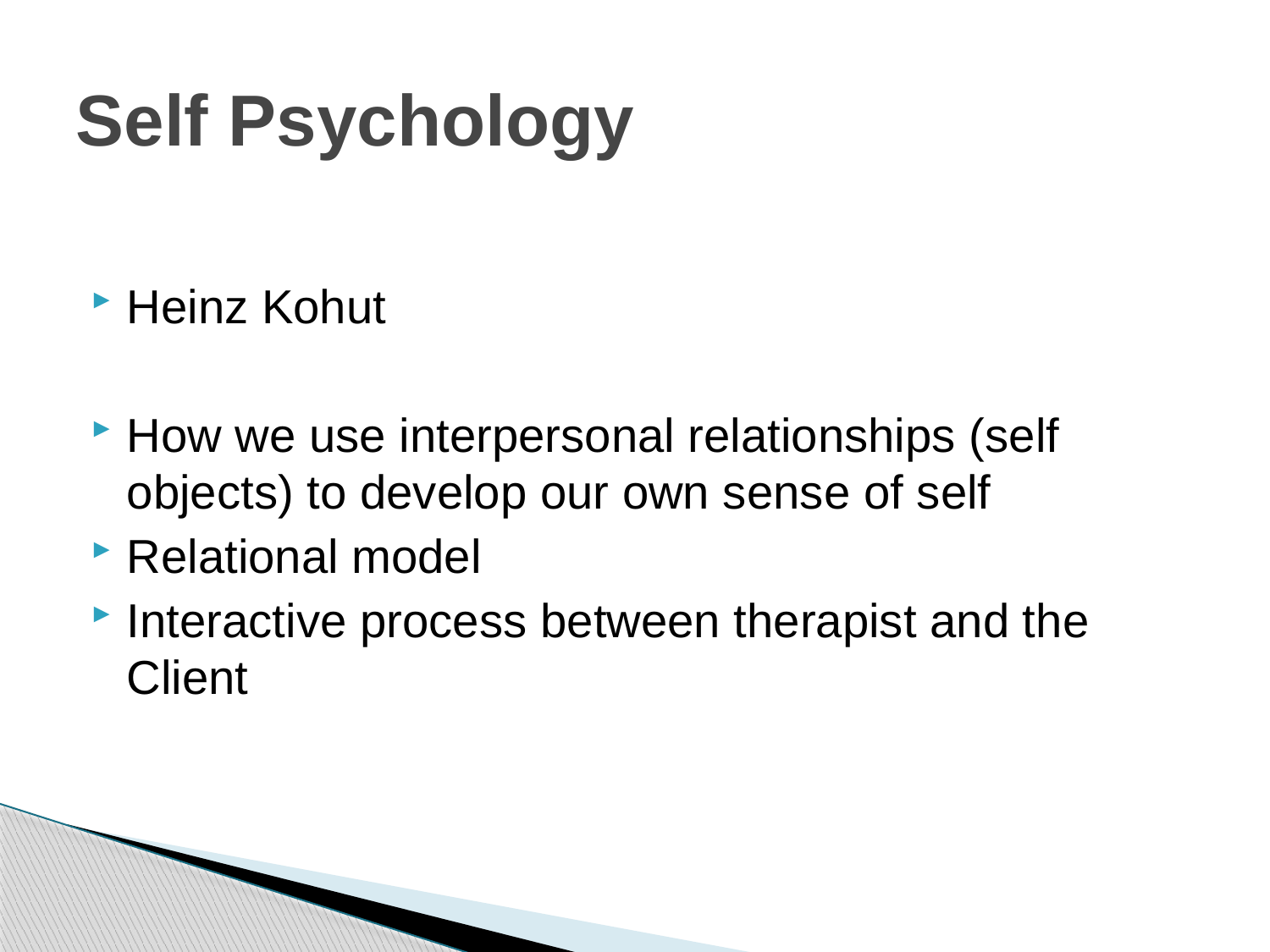

# Self Psychology

Heinz Kohut

How we use interpersonal relationships (self objects) to develop our own sense of self
Relational model
Interactive process between therapist and the Client